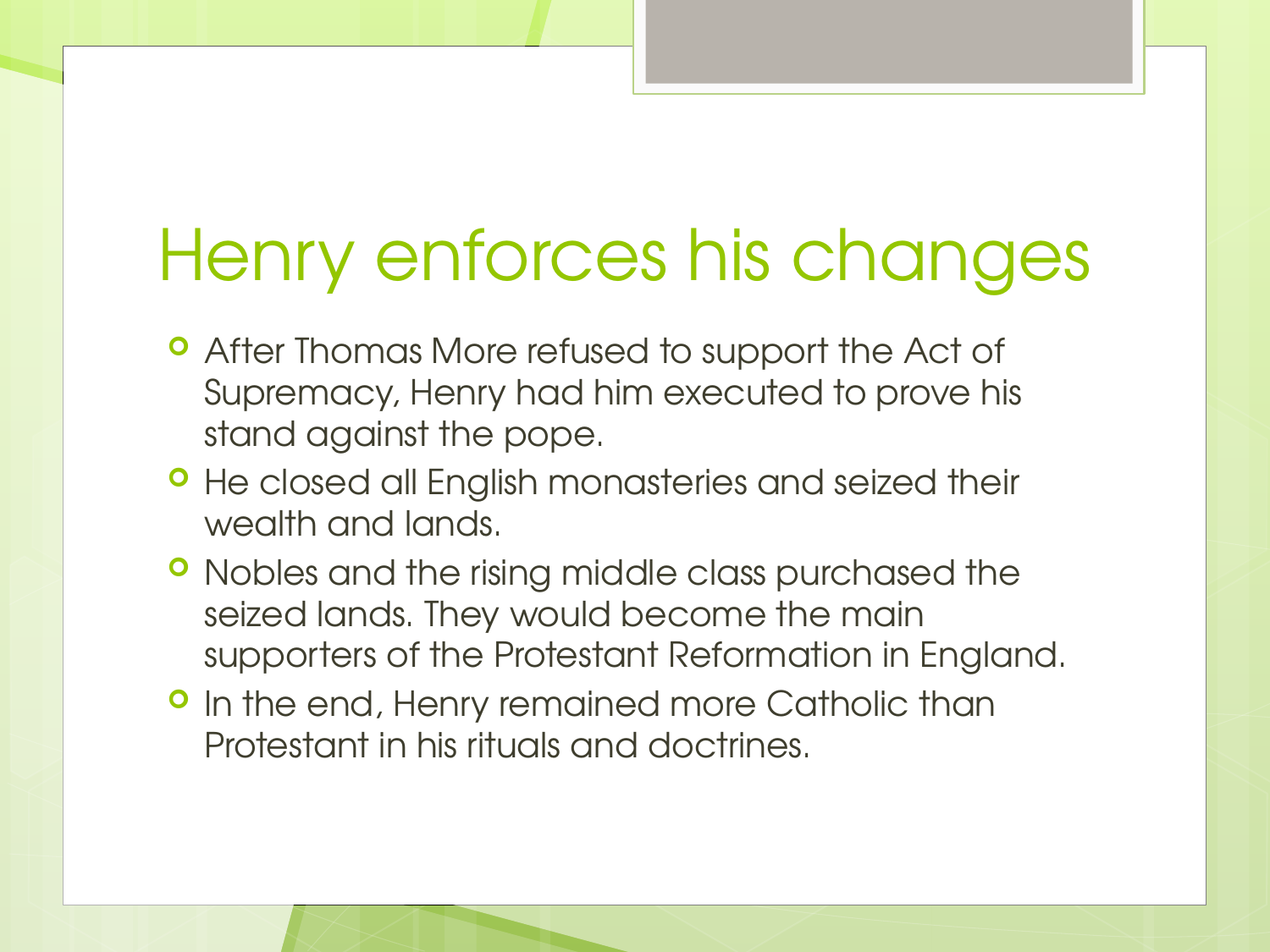

# Henry enforces his changes
After Thomas More refused to support the Act of Supremacy, Henry had him executed to prove his stand against the pope.
He closed all English monasteries and seized their wealth and lands.
Nobles and the rising middle class purchased the seized lands. They would become the main supporters of the Protestant Reformation in England.
In the end, Henry remained more Catholic than Protestant in his rituals and doctrines.